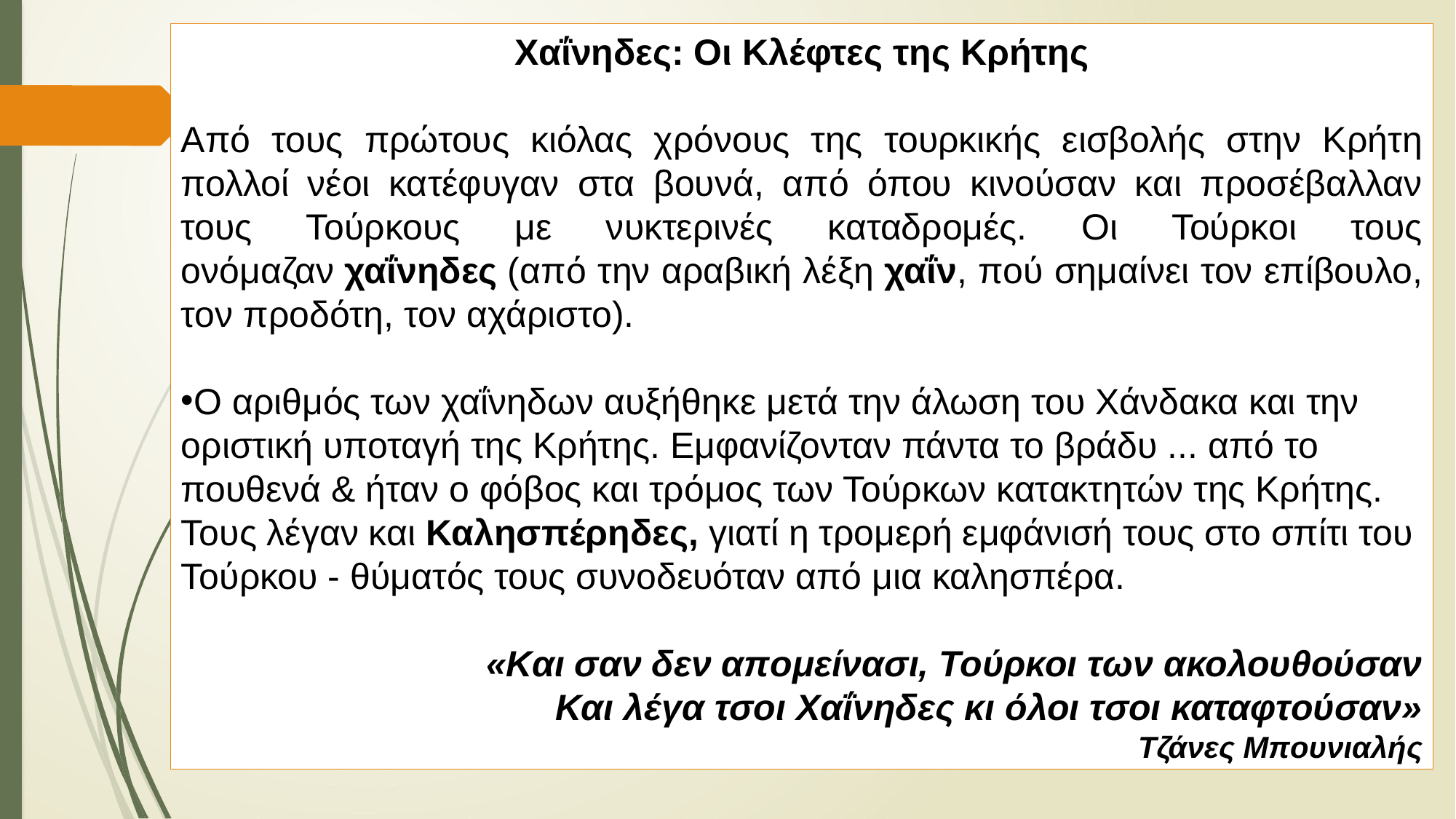

Χαΐνηδες: Οι Κλέφτες της Κρήτης
Από τους πρώτους κιόλας χρόνους της τουρκικής εισβολής στην Κρήτη πολλοί νέοι κατέφυγαν στα βουνά, από όπου κινούσαν και προσέβαλλαν τους Τούρκους με νυκτερινές καταδρομές. Οι Τούρκοι τους ονόμαζαν χαΐνηδες (από την αραβική λέξη χαΐν, πού σημαίνει τον επίβουλο, τον προδότη, τον αχάριστο).

O αριθμός των χαΐνηδων αυξήθηκε μετά την άλωση του Χάνδακα και την οριστική υποταγή της Κρήτης. Εμφανίζονταν πάντα το βράδυ ... από το πουθενά & ήταν ο φόβος και τρόμος των Τούρκων κατακτητών της Κρήτης. Τους λέγαν και Καλησπέρηδες, γιατί η τρομερή εμφάνισή τους στο σπίτι του Τούρκου - θύματός τους συνοδευόταν από μια καλησπέρα.
«Και σαν δεν απομείνασι, Τούρκοι των ακολουθούσαν
Και λέγα τσοι Χαΐνηδες κι όλοι τσοι καταφτούσαν»
Τζάνες Μπουνιαλής